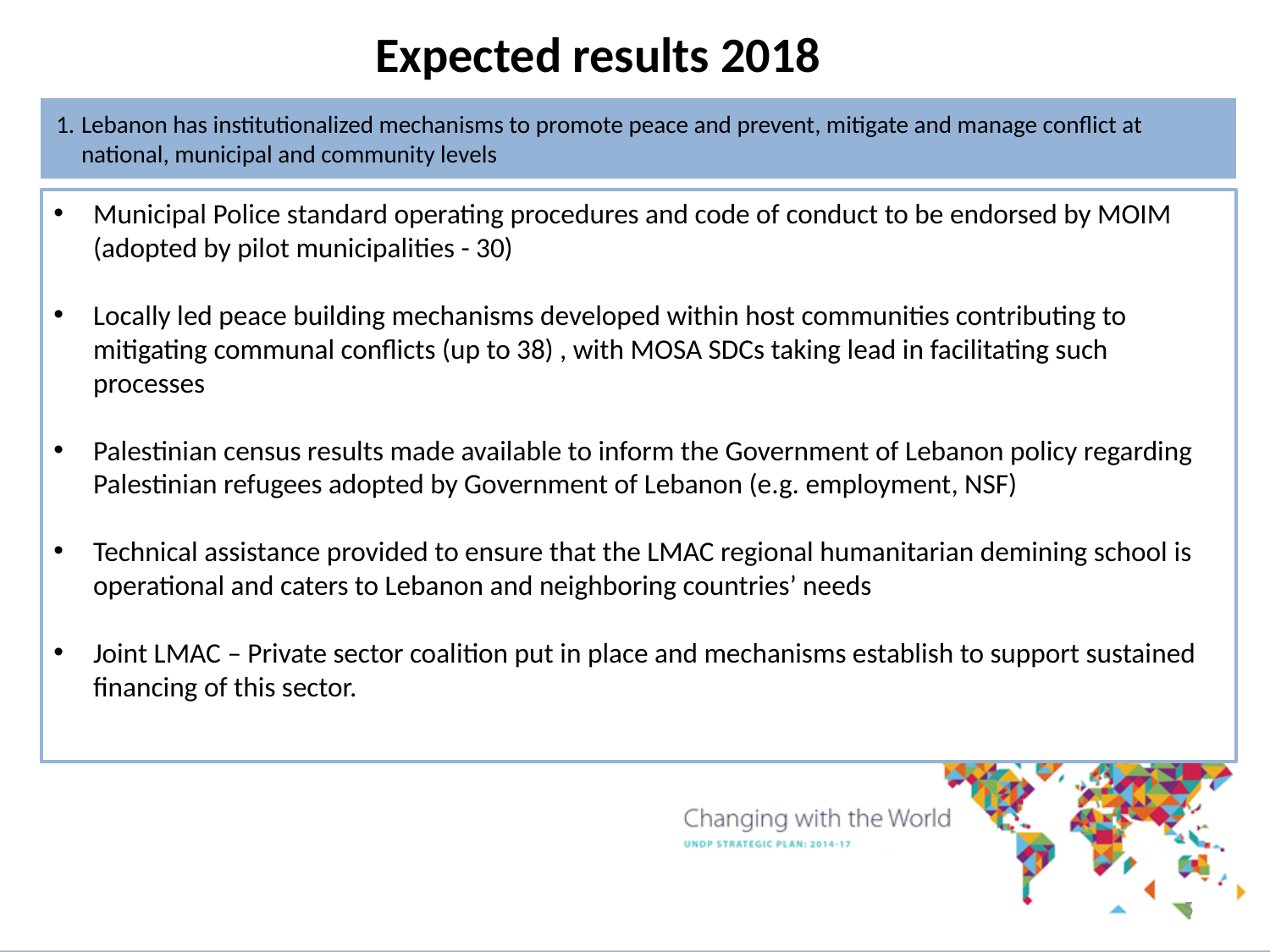

Expected results 2018
Lebanon has institutionalized mechanisms to promote peace and prevent, mitigate and manage conflict at national, municipal and community levels
Municipal Police standard operating procedures and code of conduct to be endorsed by MOIM (adopted by pilot municipalities - 30)

Locally led peace building mechanisms developed within host communities contributing to mitigating communal conflicts (up to 38) , with MOSA SDCs taking lead in facilitating such processes

Palestinian census results made available to inform the Government of Lebanon policy regarding Palestinian refugees adopted by Government of Lebanon (e.g. employment, NSF)

Technical assistance provided to ensure that the LMAC regional humanitarian demining school is operational and caters to Lebanon and neighboring countries’ needs

Joint LMAC – Private sector coalition put in place and mechanisms establish to support sustained financing of this sector.

5